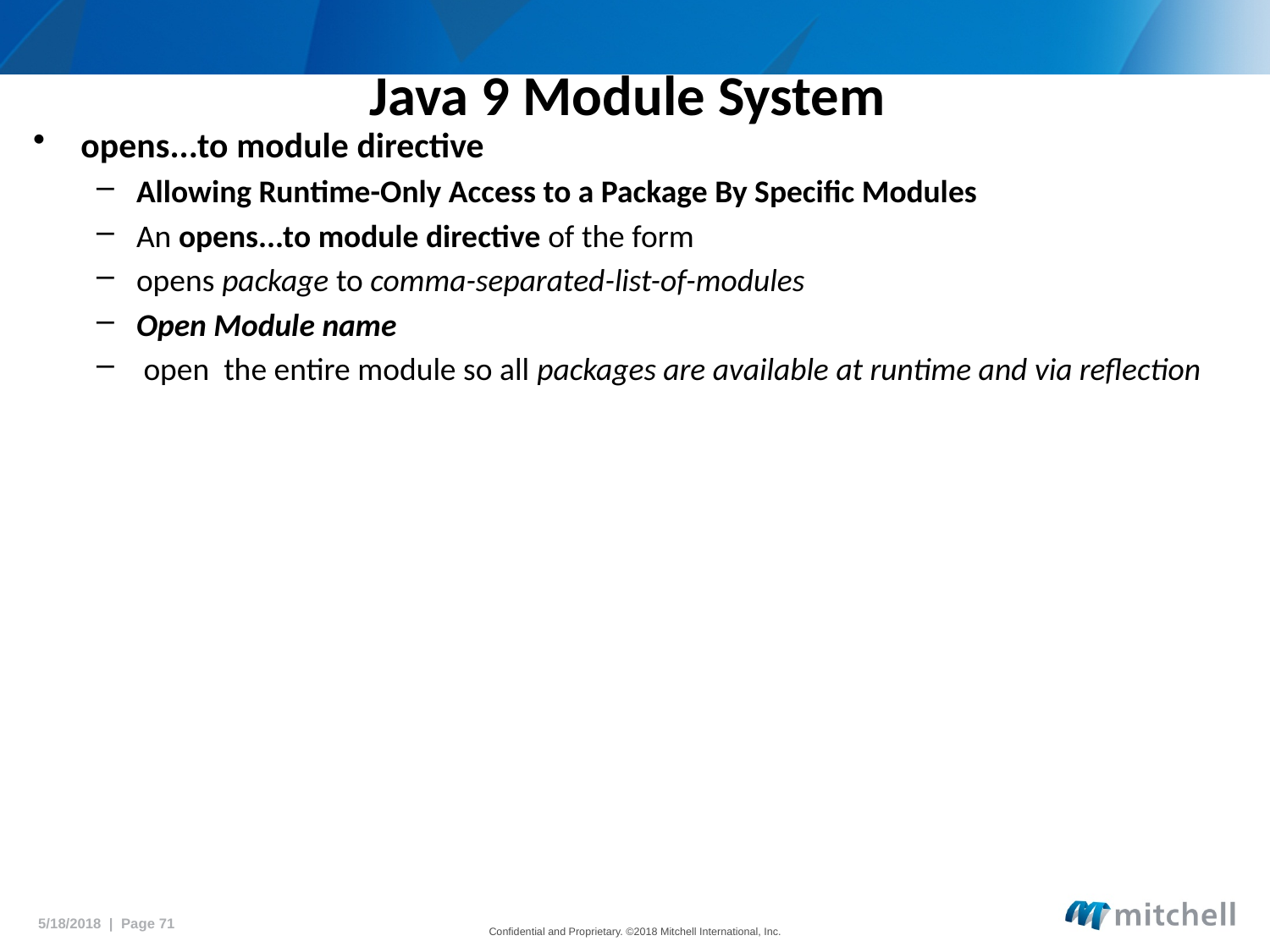

# Java 9 Module System
opens...to module directive
Allowing Runtime-Only Access to a Package By Specific Modules
An opens...to module directive of the form
opens package to comma-separated-list-of-modules
Open Module name
 open  the entire module so all packages are available at runtime and via reflection

5/18/2018  |  Page 71